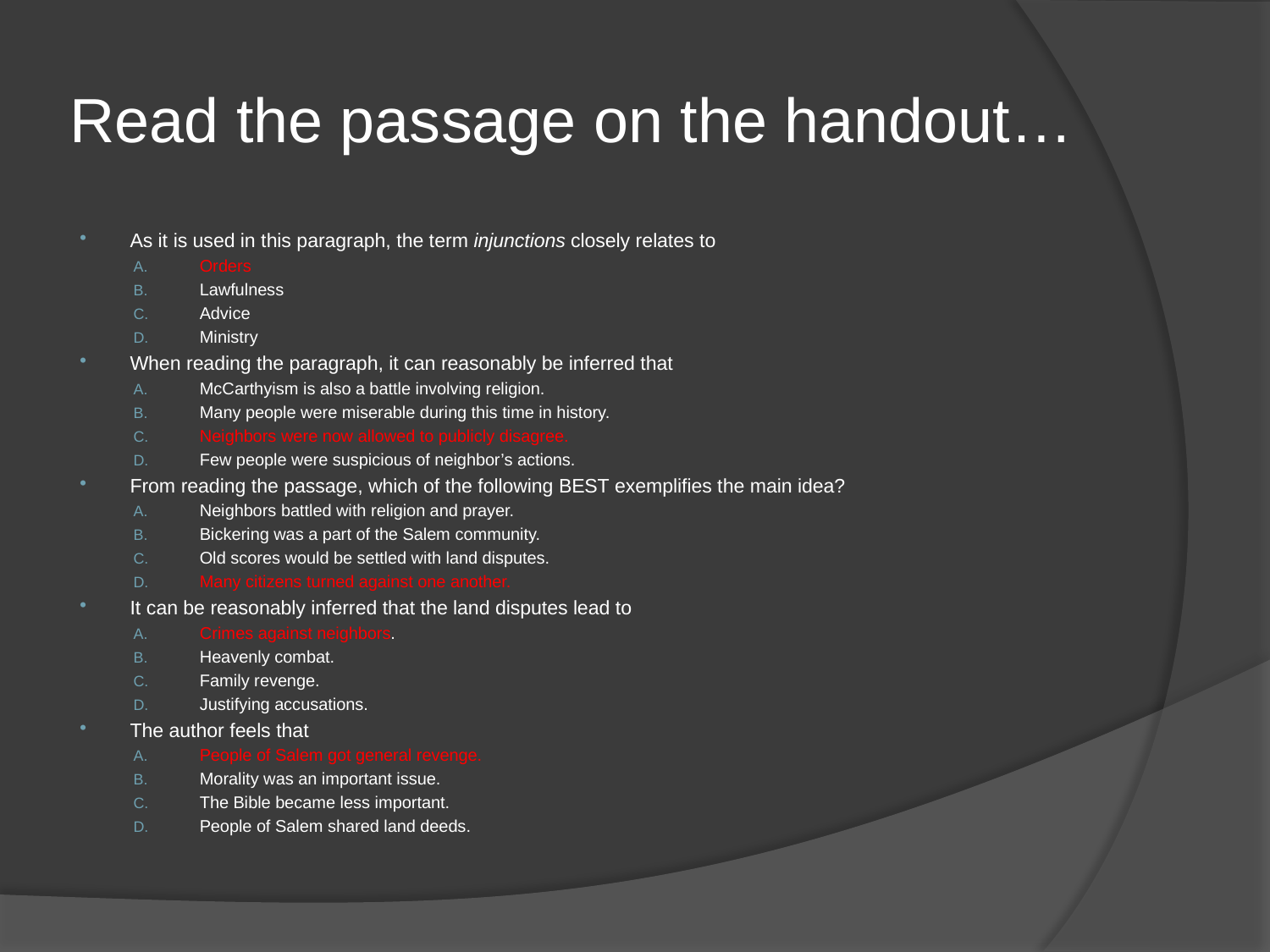

# Read the passage on the handout…
As it is used in this paragraph, the term injunctions closely relates to
Orders
Lawfulness
Advice
Ministry
When reading the paragraph, it can reasonably be inferred that
McCarthyism is also a battle involving religion.
Many people were miserable during this time in history.
Neighbors were now allowed to publicly disagree.
Few people were suspicious of neighbor’s actions.
From reading the passage, which of the following BEST exemplifies the main idea?
Neighbors battled with religion and prayer.
Bickering was a part of the Salem community.
Old scores would be settled with land disputes.
Many citizens turned against one another.
It can be reasonably inferred that the land disputes lead to
Crimes against neighbors.
Heavenly combat.
Family revenge.
Justifying accusations.
The author feels that
People of Salem got general revenge.
Morality was an important issue.
The Bible became less important.
People of Salem shared land deeds.